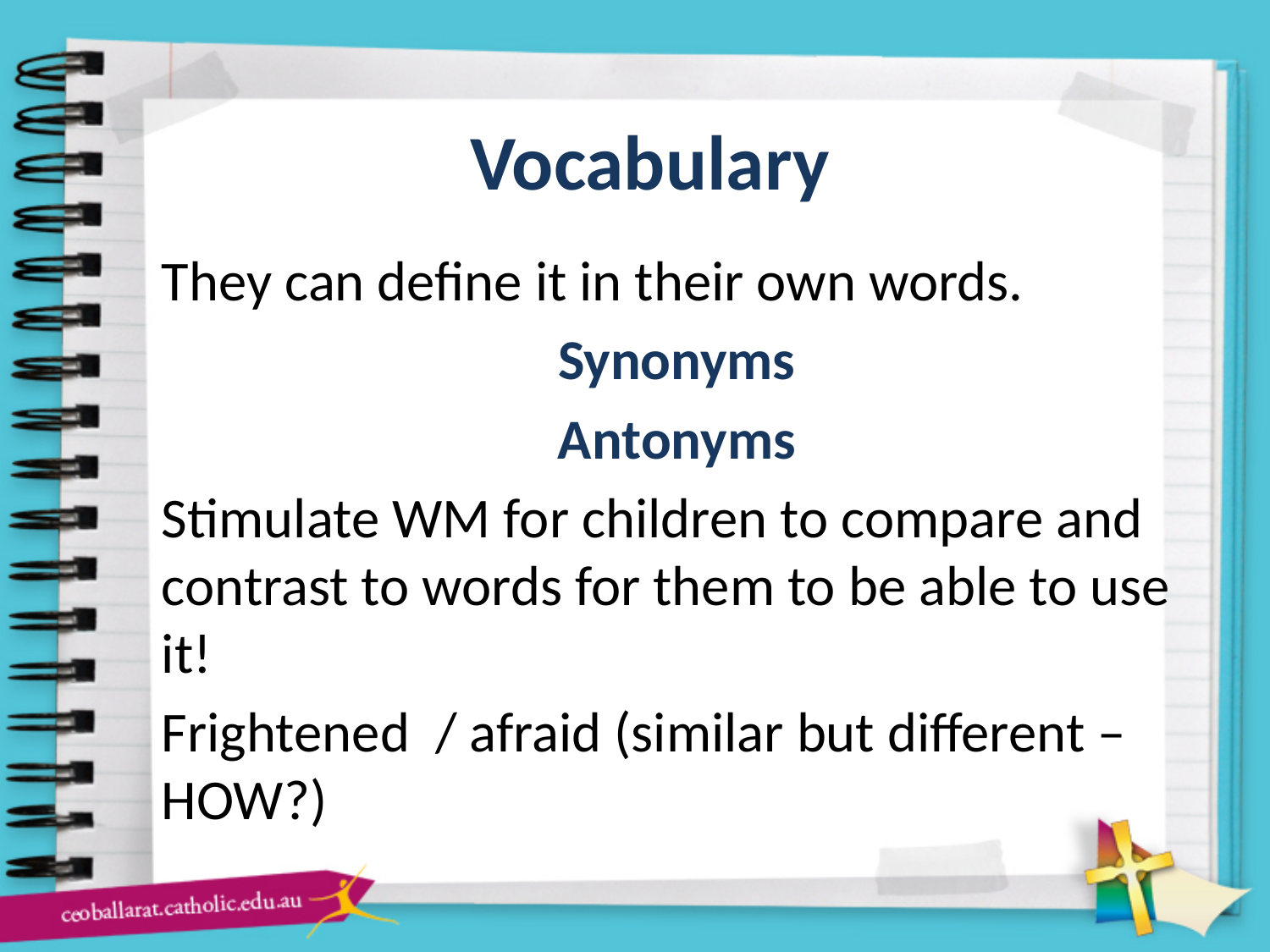

# Vocabulary
They can define it in their own words.
Synonyms
Antonyms
Stimulate WM for children to compare and contrast to words for them to be able to use it!
Frightened  / afraid (similar but different –HOW?)